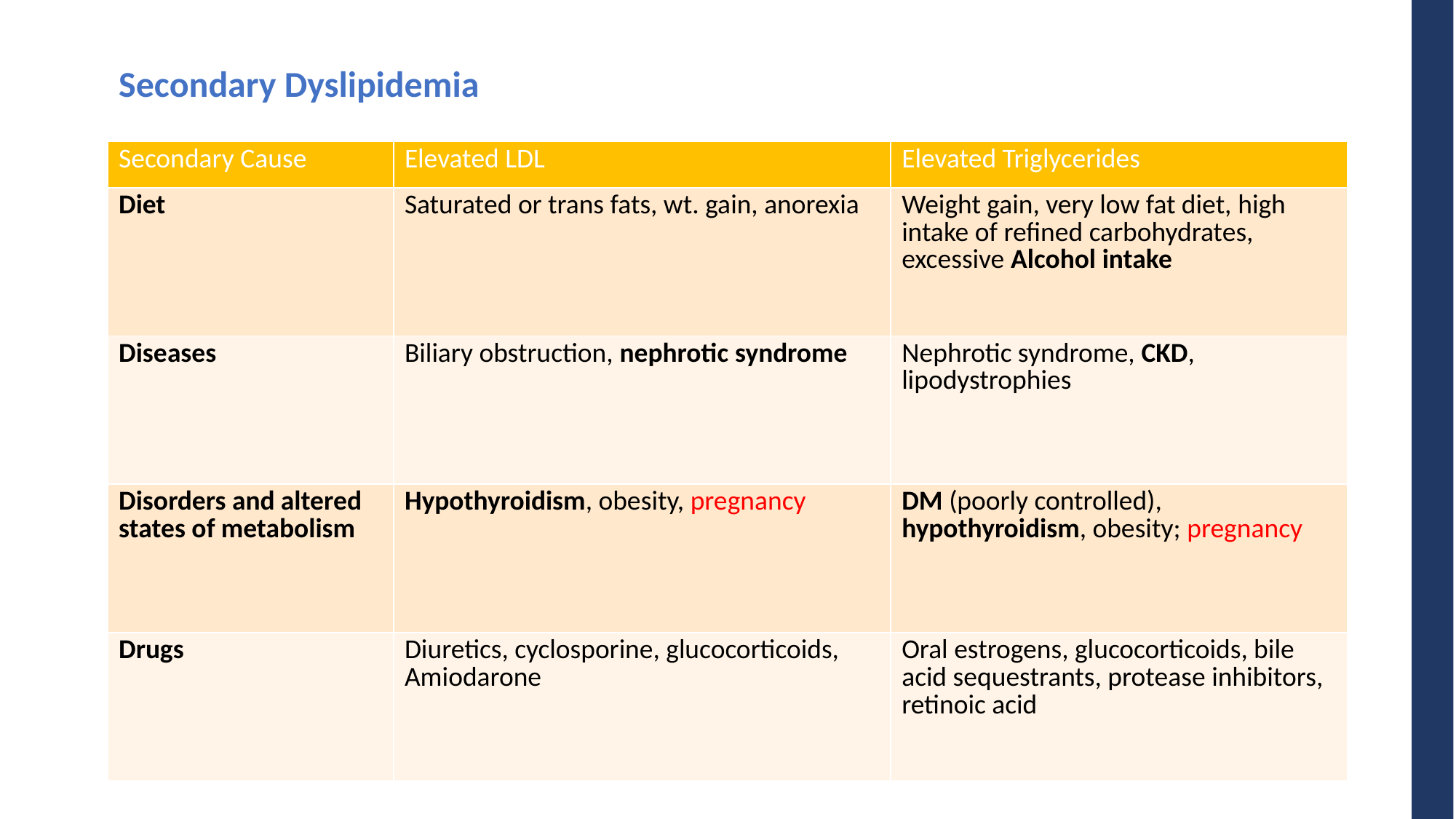

# Secondary Dyslipidemia
| Secondary Cause | Elevated LDL | Elevated Triglycerides |
| --- | --- | --- |
| Diet | Saturated or trans fats, wt. gain, anorexia | Weight gain, very low fat diet, high intake of refined carbohydrates, excessive Alcohol intake |
| Diseases | Biliary obstruction, nephrotic syndrome | Nephrotic syndrome, CKD, lipodystrophies |
| Disorders and altered states of metabolism | Hypothyroidism, obesity, pregnancy | DM (poorly controlled), hypothyroidism, obesity; pregnancy |
| Drugs | Diuretics, cyclosporine, glucocorticoids, Amiodarone | Oral estrogens, glucocorticoids, bile acid sequestrants, protease inhibitors, retinoic acid |